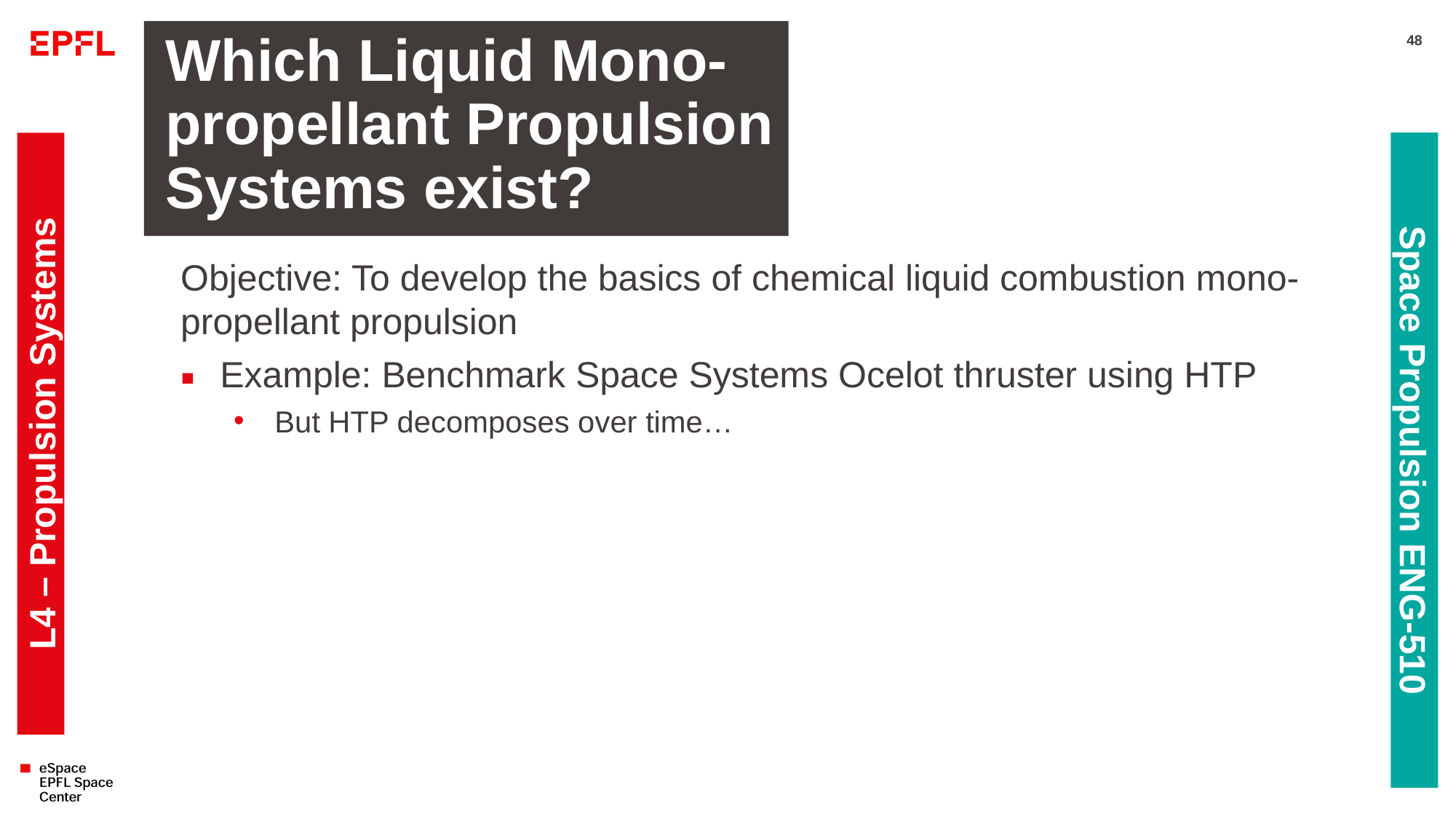

# Which Liquid Mono-propellant Propulsion Systems exist?
48
Objective: To develop the basics of chemical liquid combustion mono-propellant propulsion
Example: Benchmark Space Systems Ocelot thruster using HTP
But HTP decomposes over time…
L4 – Propulsion Systems
Space Propulsion ENG-510